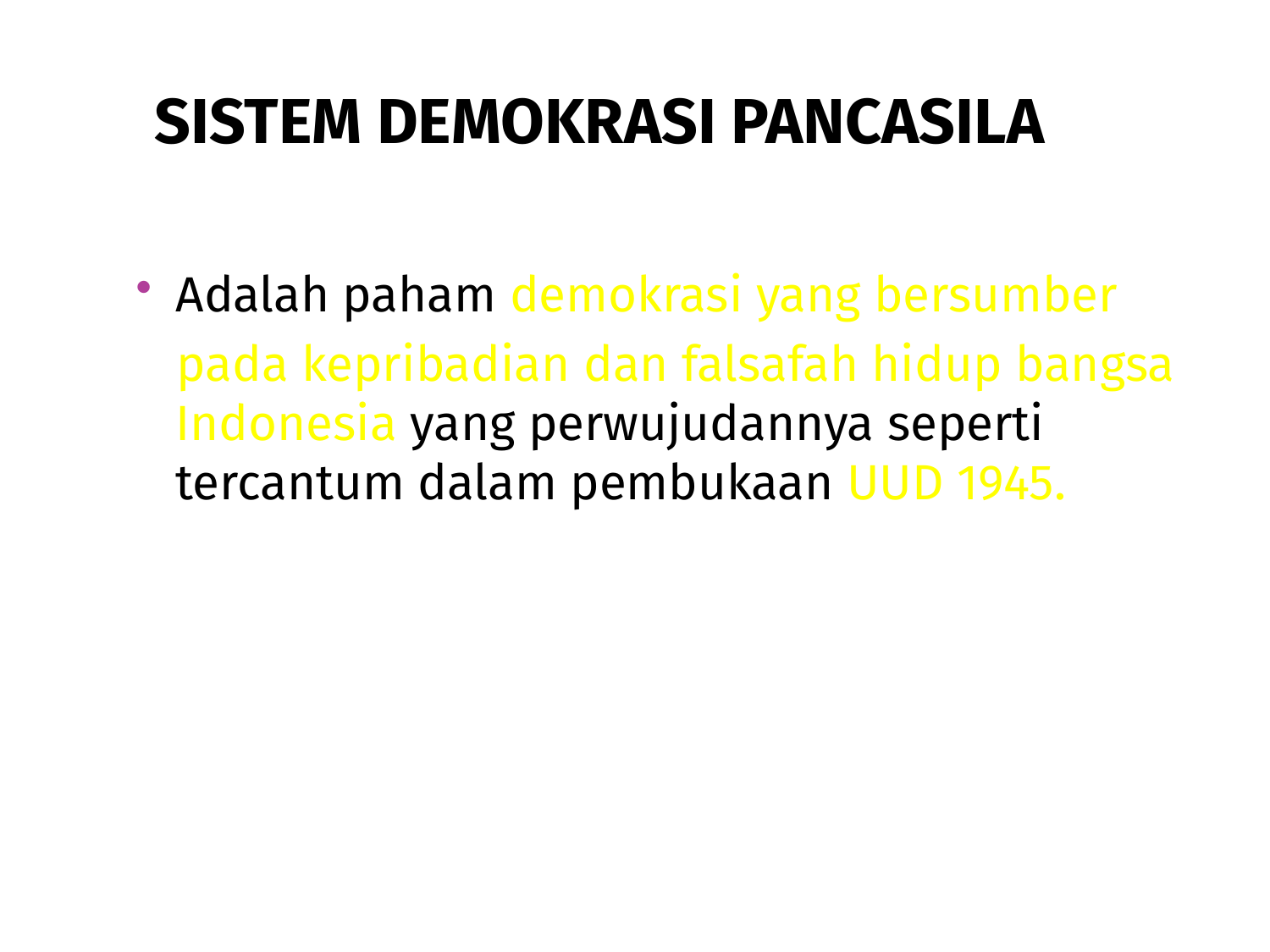

# Sistem Demokrasi Pancasila
Adalah paham demokrasi yang bersumber
   pada kepribadian dan falsafah hidup bangsa Indonesia yang perwujudannya seperti tercantum dalam pembukaan UUD 1945.